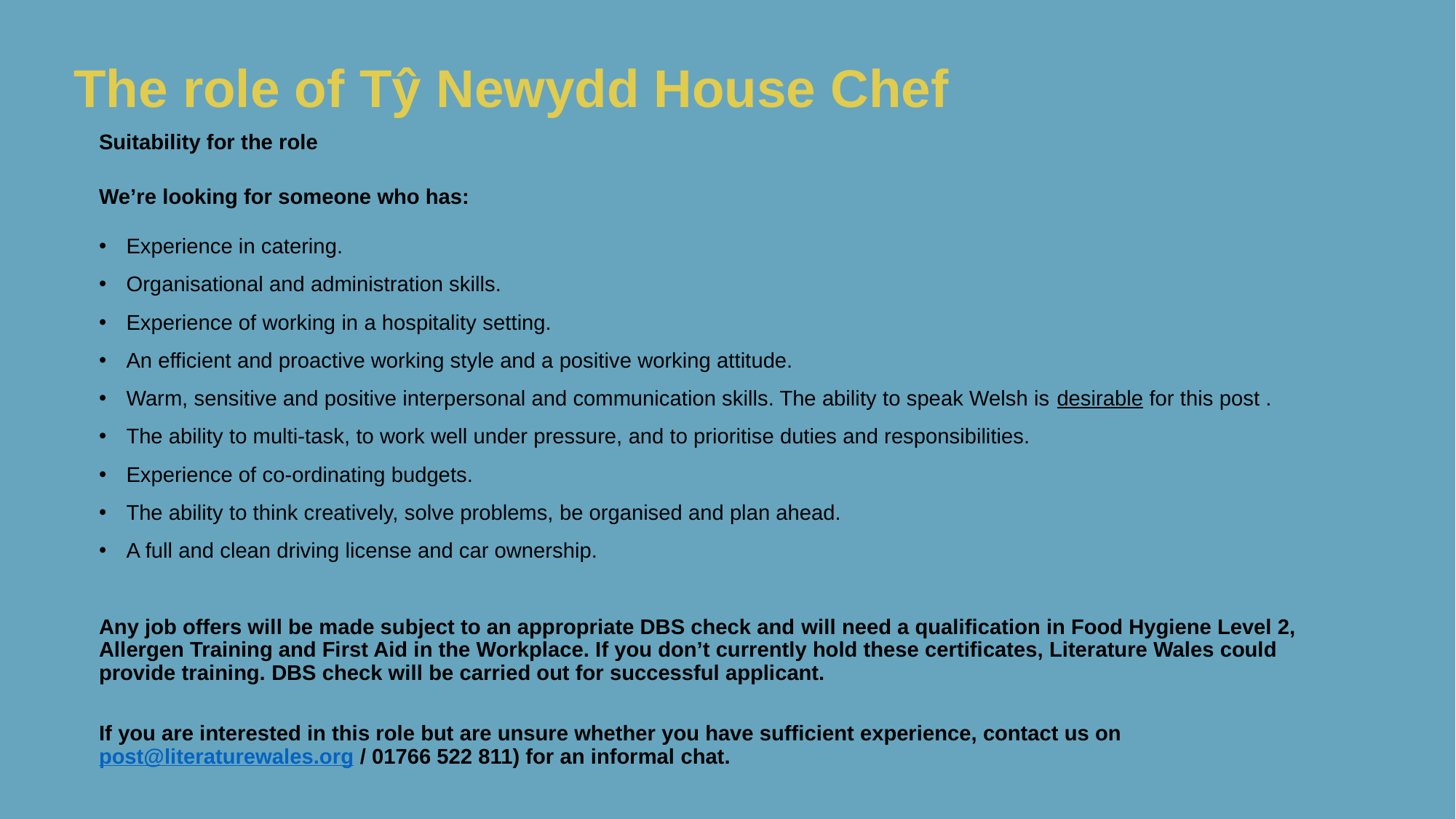

# The role of Tŷ Newydd House Chef
Suitability for the role
We’re looking for someone who has:
Experience in catering.
Organisational and administration skills.
Experience of working in a hospitality setting.
An efficient and proactive working style and a positive working attitude.
Warm, sensitive and positive interpersonal and communication skills. The ability to speak Welsh is desirable for this post .
The ability to multi-task, to work well under pressure, and to prioritise duties and responsibilities.
Experience of co-ordinating budgets.
The ability to think creatively, solve problems, be organised and plan ahead.
A full and clean driving license and car ownership.

Any job offers will be made subject to an appropriate DBS check and will need a qualification in Food Hygiene Level 2, Allergen Training and First Aid in the Workplace. If you don’t currently hold these certificates, Literature Wales could provide training. DBS check will be carried out for successful applicant.
If you are interested in this role but are unsure whether you have sufficient experience, contact us on post@literaturewales.org / 01766 522 811) for an informal chat.